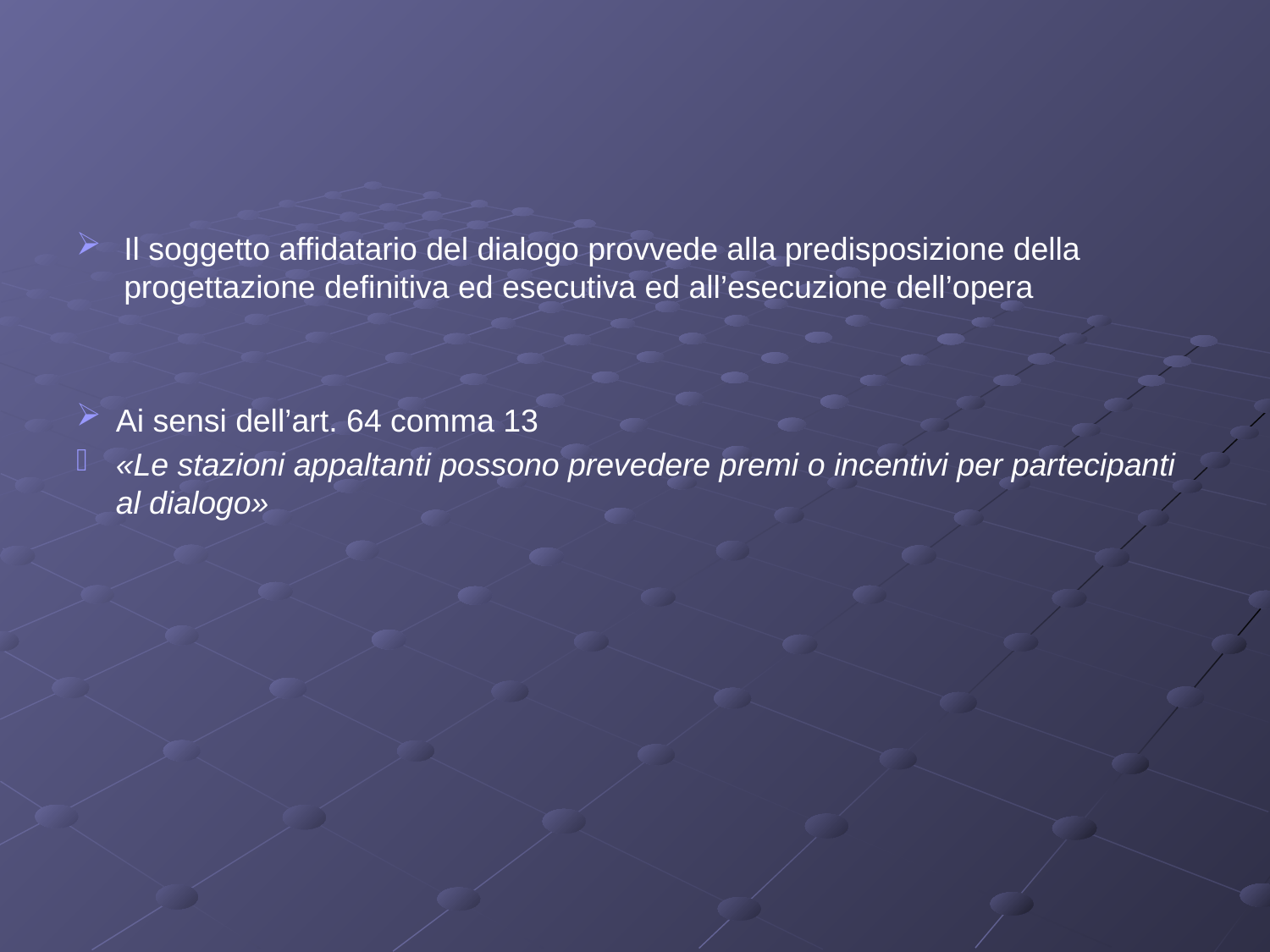

#
Il soggetto affidatario del dialogo provvede alla predisposizione della progettazione definitiva ed esecutiva ed all’esecuzione dell’opera

Ai sensi dell’art. 64 comma 13
«Le stazioni appaltanti possono prevedere premi o incentivi per partecipanti al dialogo»